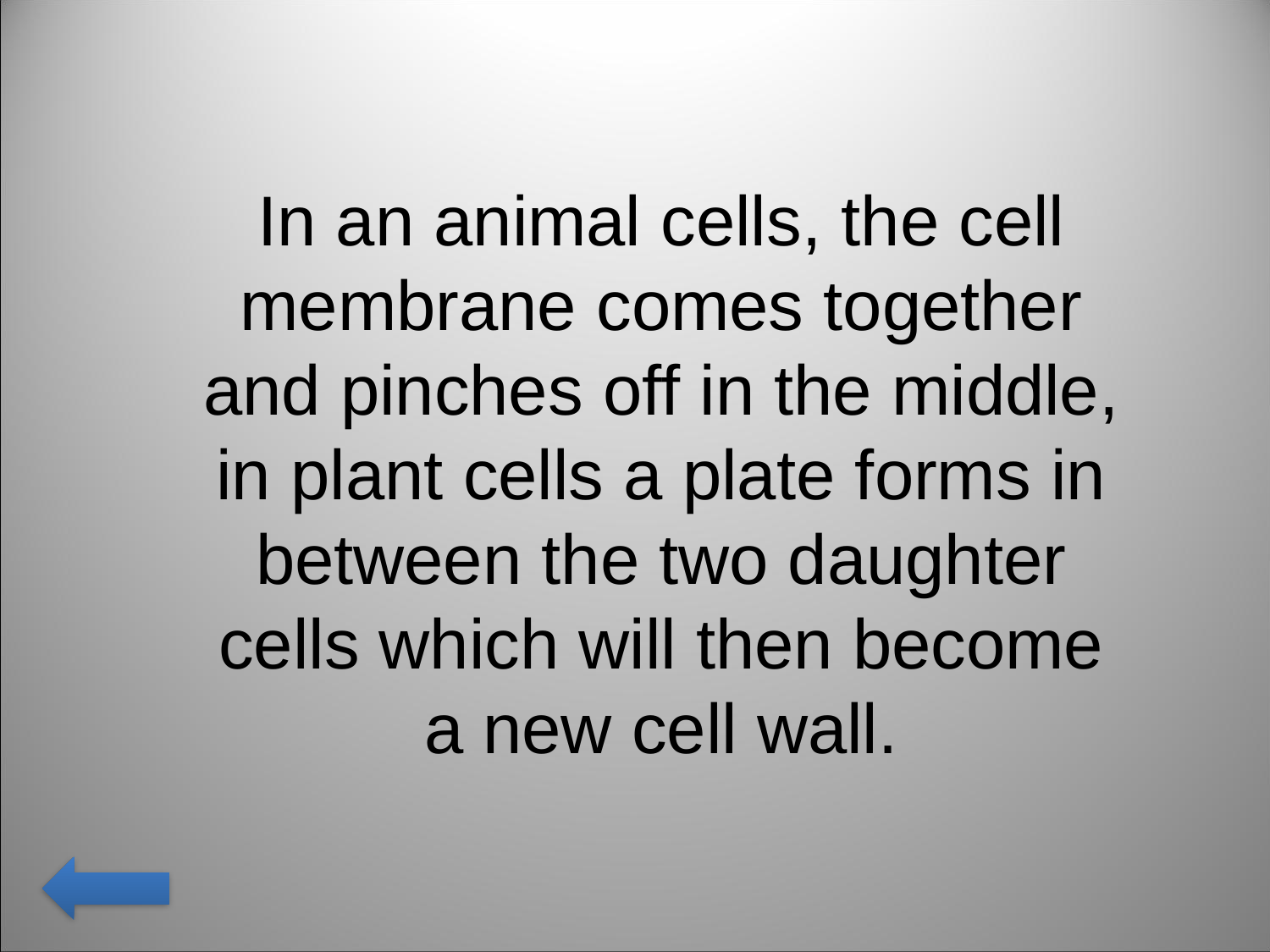

In an animal cells, the cell membrane comes together and pinches off in the middle, in plant cells a plate forms in between the two daughter cells which will then become a new cell wall.